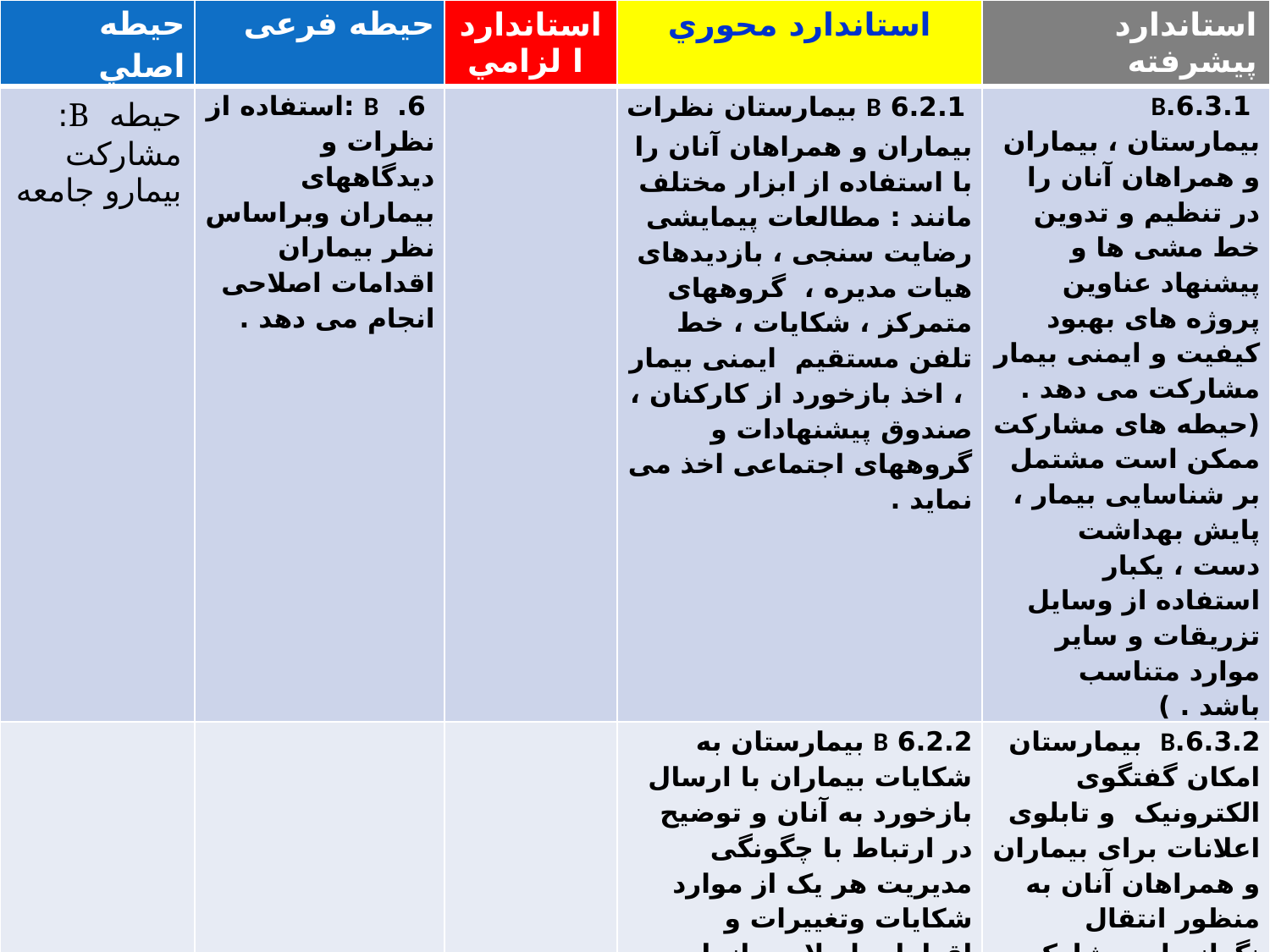

| حيطه اصلي | حیطه فرعی | استاندارد ا لزامي | استاندارد محوري | استاندارد پيشرفته |
| --- | --- | --- | --- | --- |
| حيطه B: مشارکت بیمارو جامعه | 6. B :استفاده از نظرات و دیدگاههای بيماران وبراساس نظر بیماران اقدامات اصلاحی انجام می دهد . |  | 6.2.1 B بیمارستان نظرات بیماران و همراهان آنان را با استفاده از ابزار مختلف مانند : مطالعات پیمایشی رضایت سنجی ، بازدیدهای هیات مدیره ، گروههای متمرکز ، شکایات ، خط تلفن مستقیم ایمنی بیمار ، اخذ بازخورد از کارکنان ، صندوق پیشنهادات و گروههای اجتماعی اخذ می نماید . | 6.3.1.B بیمارستان ، بیماران و همراهان آنان را در تنظیم و تدوین خط مشی ها و پیشنهاد عناوین پروژه های بهبود کیفیت و ایمنی بیمار مشارکت می دهد . (حیطه های مشارکت ممکن است مشتمل بر شناسایی بیمار ، پایش بهداشت دست ، یکبار استفاده از وسایل تزریقات و سایر موارد متناسب باشد . ) |
|  |  |  | 6.2.2 B بیمارستان به شکایات بیماران با ارسال بازخورد به آنان و توضیح در ارتباط با چگونگی مدیریت هر یک از موارد شکایات وتغییرات و اقدامات اصلاحی انجام شده به منظور اجتناب از وقوع مجدد شکایات ، پاسخ می دهد . | 6.3.2.B بیمارستان امکان گفتگوی الکترونیک و تابلوی اعلانات برای بیماران و همراهان آنان به منظور انتقال نگرانیها و مشارکت راهکارهای موفق فراهم می نماید . |
|  |  |  |  | 6.3.3 B بیمارستان امکان دسترسی به اطلاعات مبتنی بر کامپیوتر را در خصوص ایمنی بیمار ، سواد و وضعیت سلامت بیماران فراهم می نماید . |